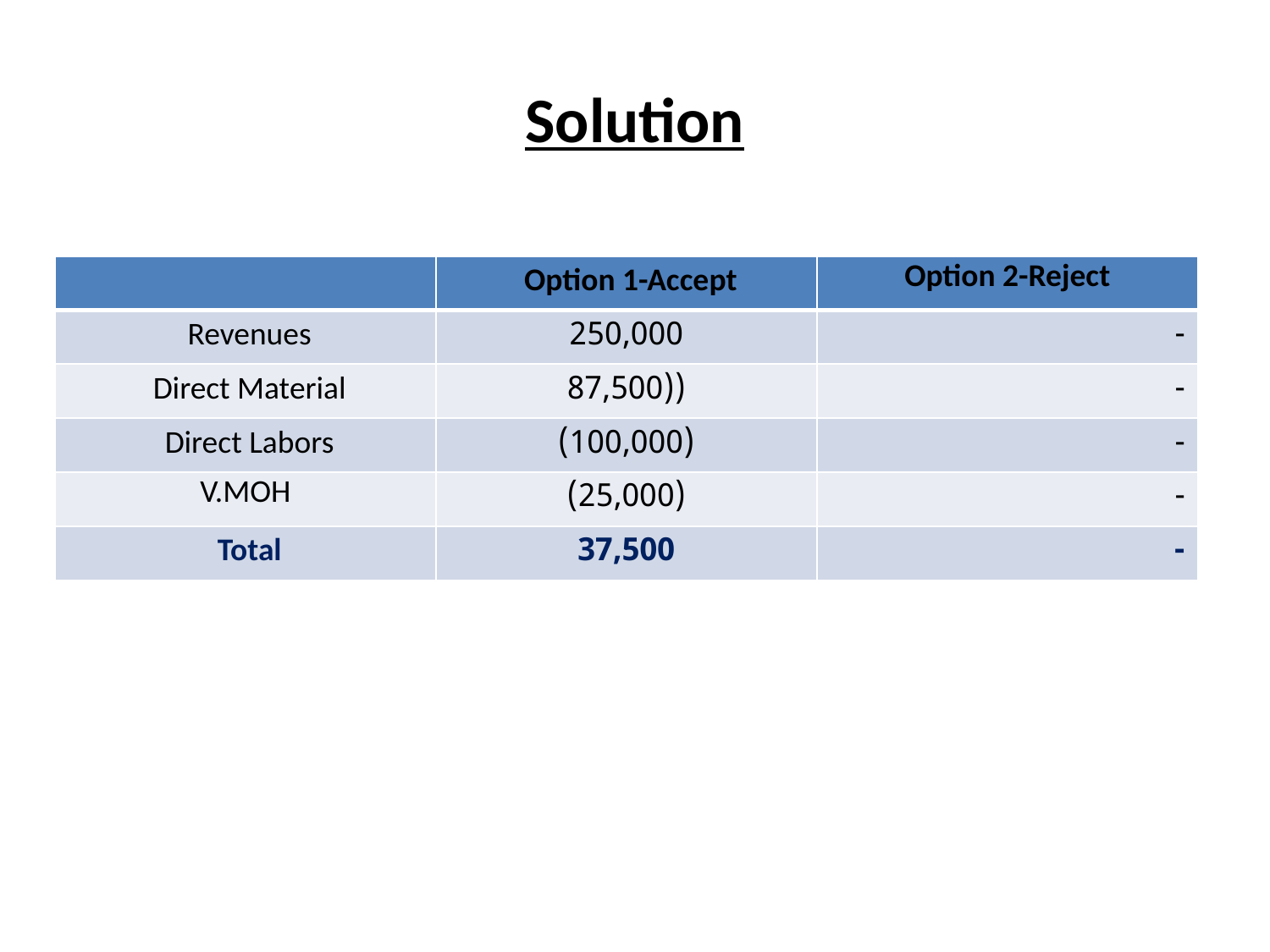

# Solution
|  | Option 1-Accept | Option 2-Reject |
| --- | --- | --- |
| Revenues | 250,000 | - |
| Direct Material | ((87,500 | - |
| Direct Labors | (100,000) | - |
| V.MOH | (25,000) | - |
| Total | 37,500 | - |